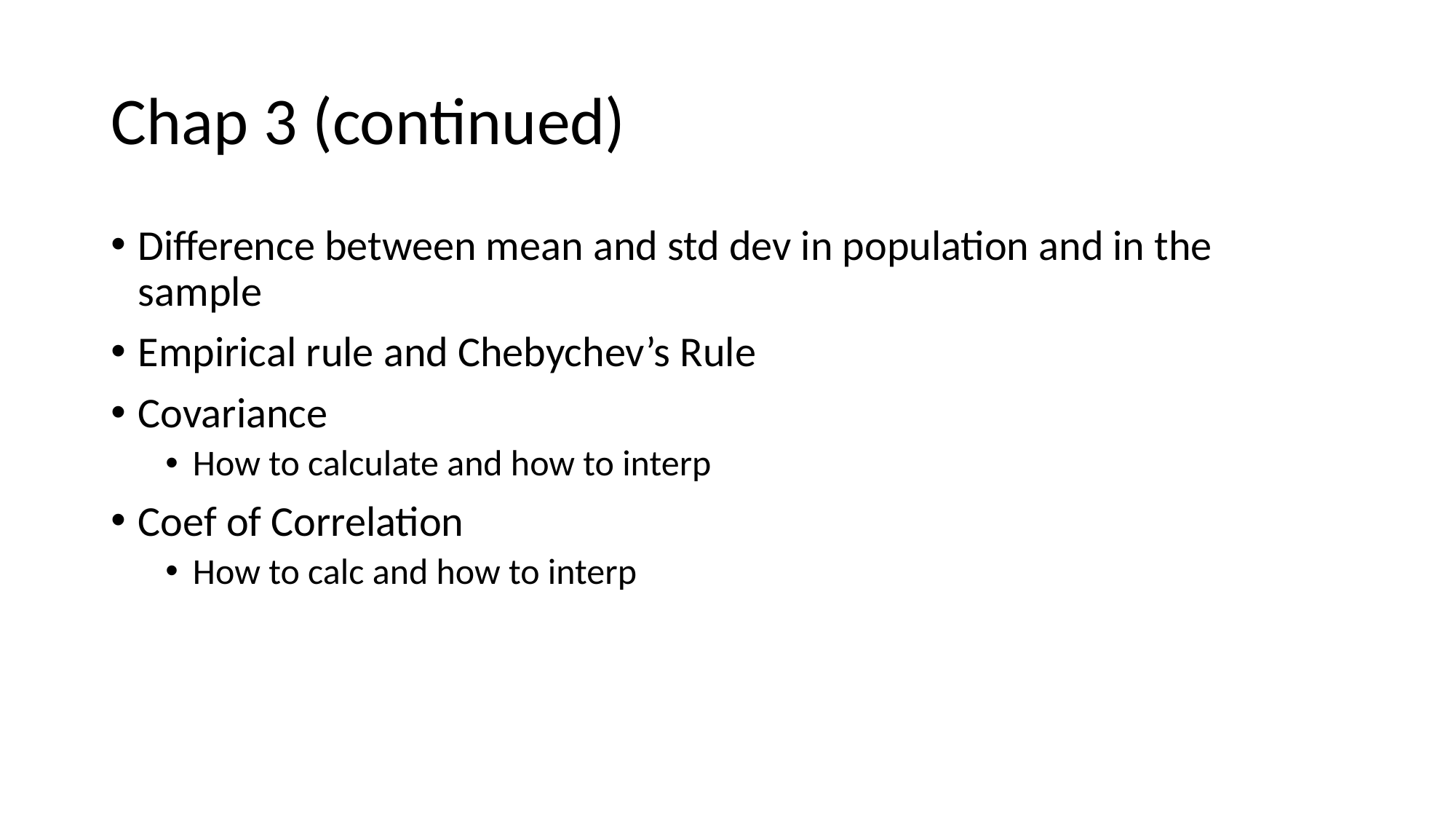

# Chap 3 (continued)
Difference between mean and std dev in population and in the sample
Empirical rule and Chebychev’s Rule
Covariance
How to calculate and how to interp
Coef of Correlation
How to calc and how to interp